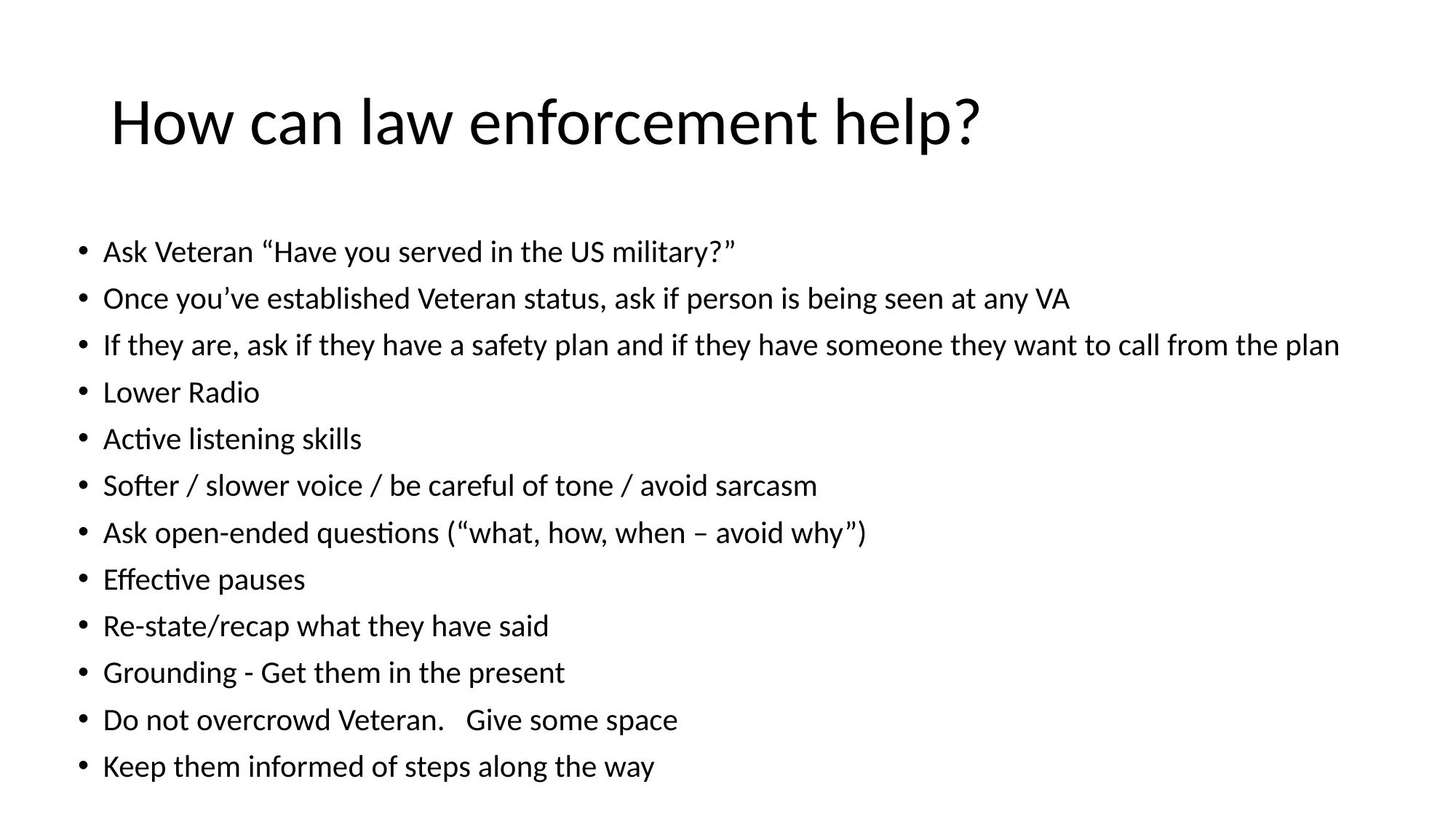

# How can law enforcement help?
Ask Veteran “Have you served in the US military?”
Once you’ve established Veteran status, ask if person is being seen at any VA
If they are, ask if they have a safety plan and if they have someone they want to call from the plan
Lower Radio
Active listening skills
Softer / slower voice / be careful of tone / avoid sarcasm
Ask open-ended questions (“what, how, when – avoid why”)
Effective pauses
Re-state/recap what they have said
Grounding - Get them in the present
Do not overcrowd Veteran.   Give some space
Keep them informed of steps along the way